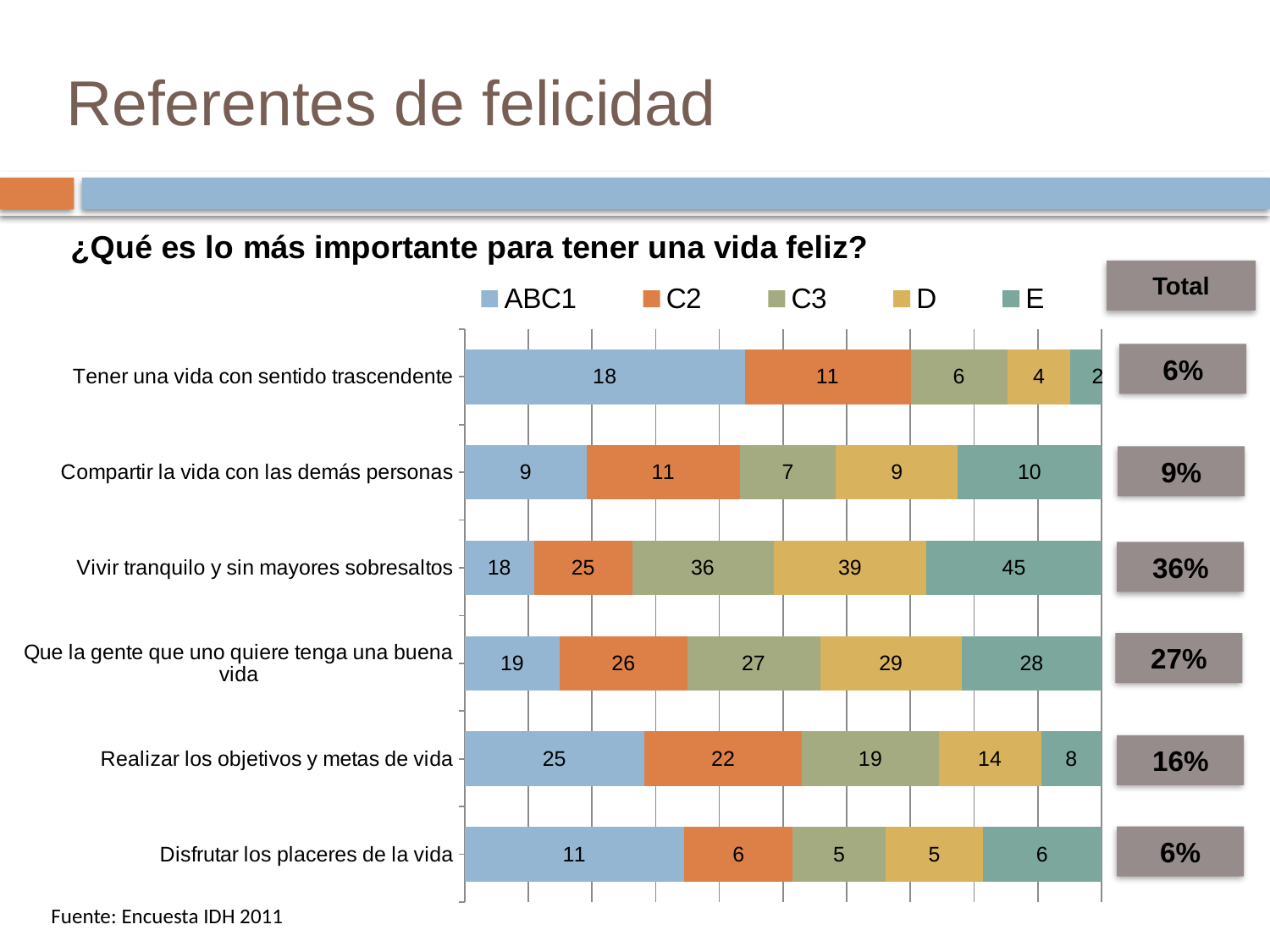

Referentes de felicidad

### Chart: ¿Qué es lo más importante para tener una vida feliz?

| Category | ABC1 | C2 | C3 | D | E |
|---|---|---|---|---|---|
| Disfrutar los placeres de la vida | 11.386138613861426 | 5.610561056105576 | 4.807692307692308 | 5.05952380952381 | 6.1264822134387265 |
| Realizar los objetivos y metas de vida | 24.75247524752469 | 21.782178217821663 | 18.87019230769231 | 14.136904761904749 | 8.300395256917007 |
| Que la gente que uno quiere tenga una buena vida | 19.306930693069287 | 25.74257425742561 | 26.92307692307692 | 28.720238095238088 | 28.260869565217387 |
| Vivir tranquilo y sin mayores sobresaltos | 17.82178217821782 | 25.082508250824915 | 36.298076923077254 | 39.13690476190476 | 44.86166007905112 |
| Compartir la vida con las demás personas | 8.91089108910892 | 11.221122112211155 | 6.97115384615385 | 8.928571428571349 | 10.47430830039526 |
| Tener una vida con sentido trascendente | 17.82178217821782 | 10.561056105610549 | 6.1298076923076925 | 4.017857142857141 | 1.9762845849802493 |
Total
6%
9%
36%
27%
16%
6%
Fuente: Encuesta IDH 2011